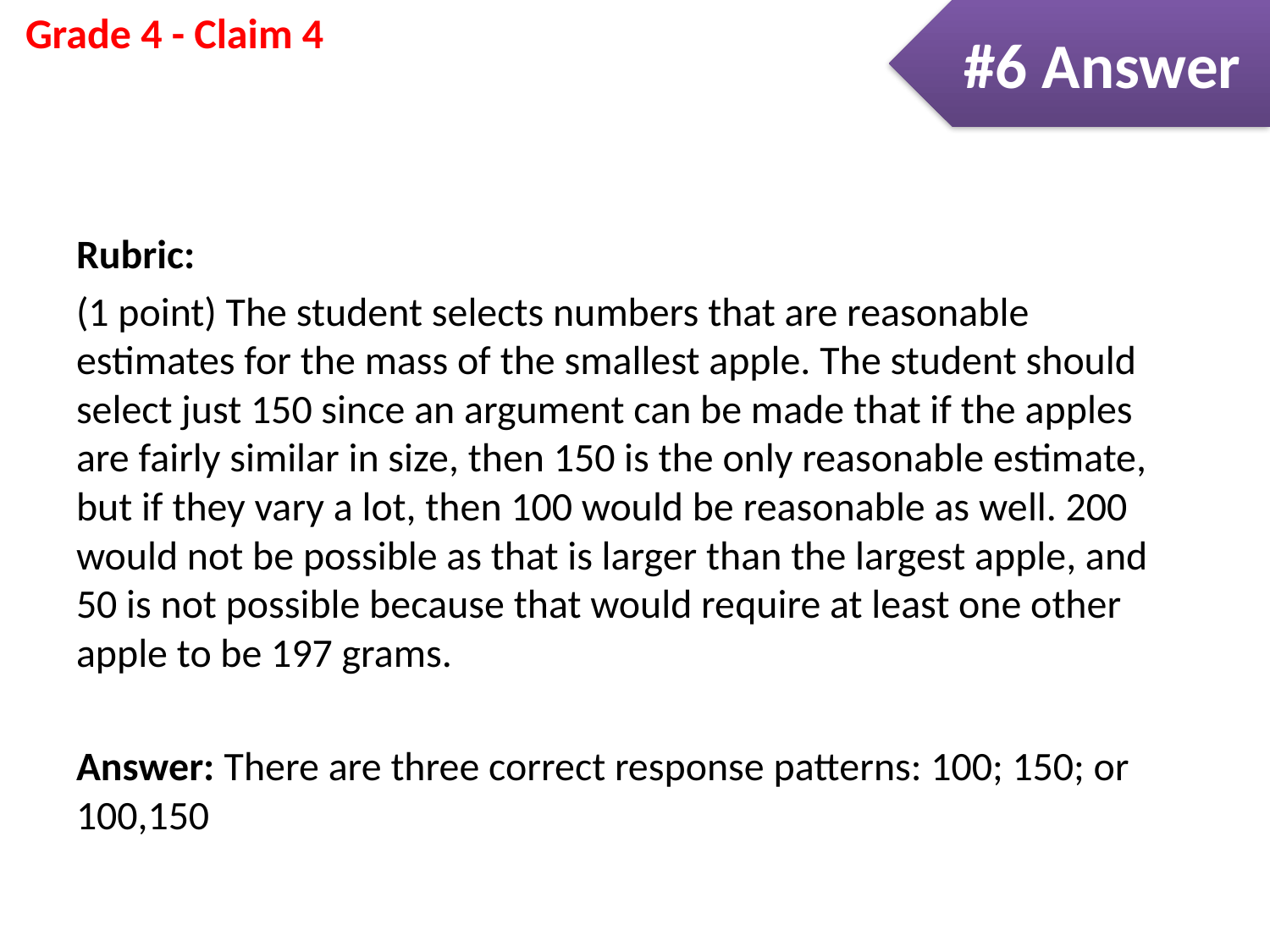

#6 Answer
Rubric:
(1 point) The student selects numbers that are reasonable estimates for the mass of the smallest apple. The student should select just 150 since an argument can be made that if the apples are fairly similar in size, then 150 is the only reasonable estimate, but if they vary a lot, then 100 would be reasonable as well. 200 would not be possible as that is larger than the largest apple, and 50 is not possible because that would require at least one other apple to be 197 grams.

Answer: There are three correct response patterns: 100; 150; or 100,150